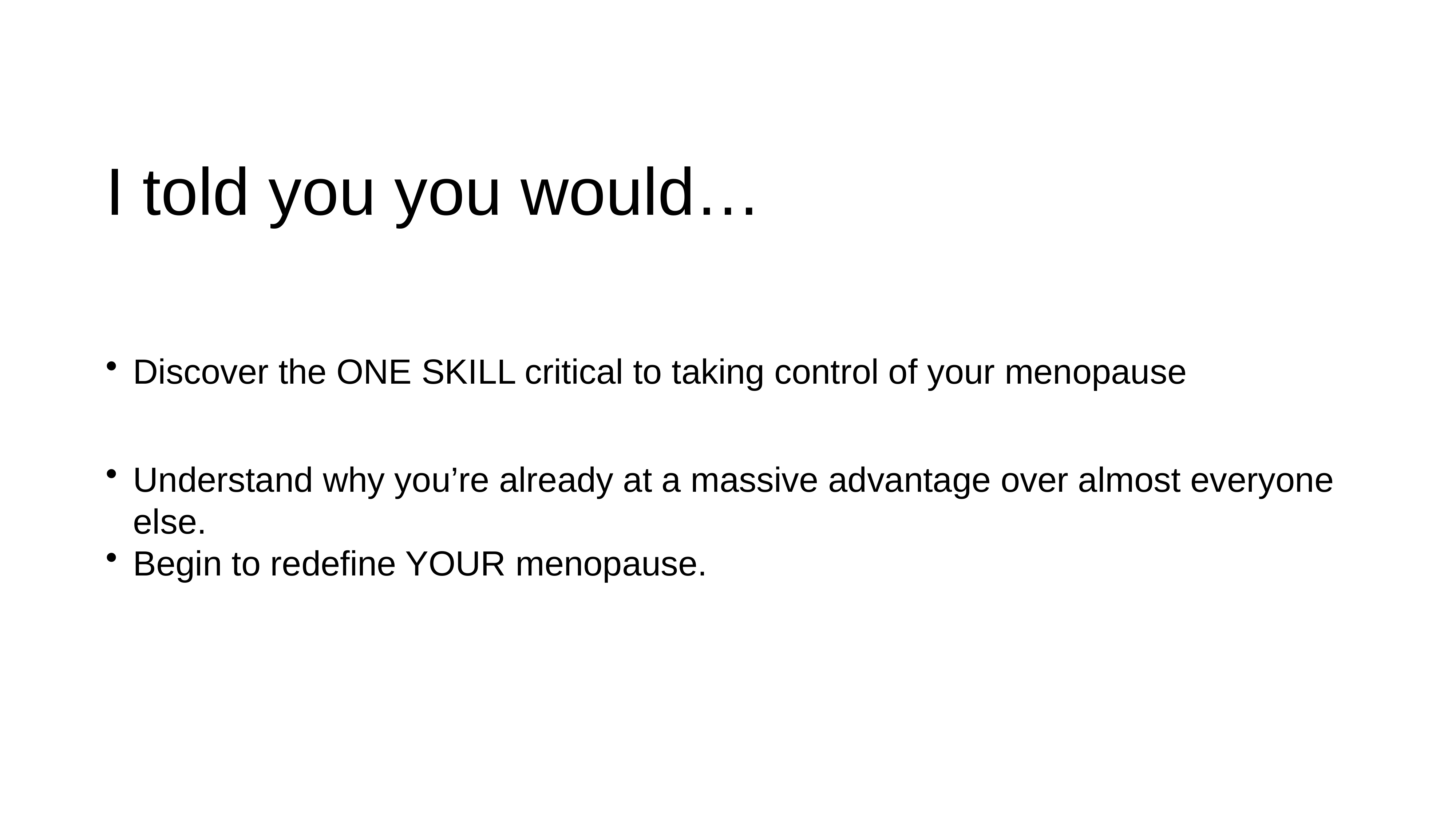

# I told you you would…

Discover the ONE SKILL critical to taking control of your menopause

Understand why you’re already at a massive advantage over almost everyone else.
Begin to redefine YOUR menopause.